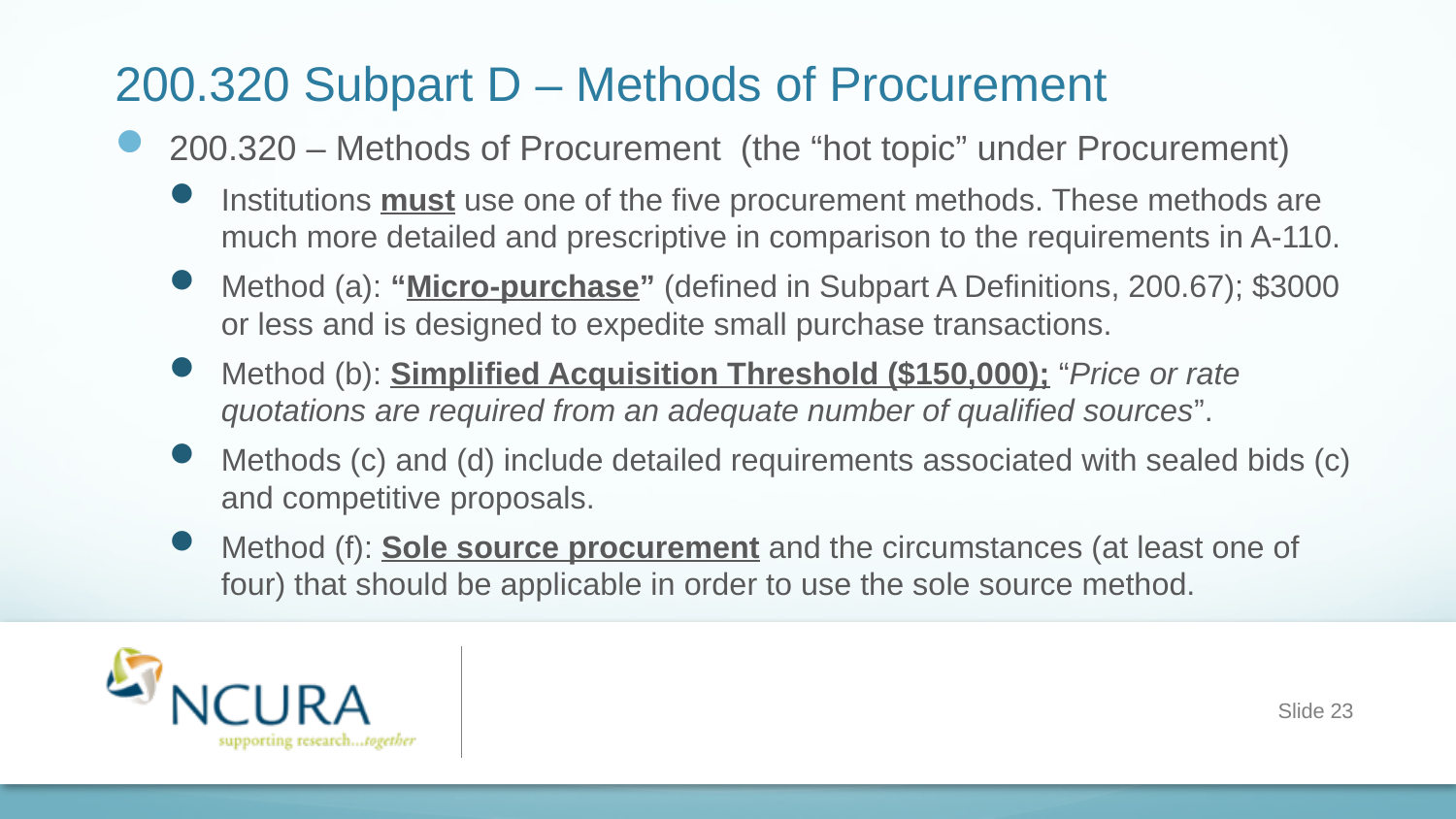

# 200.320 Subpart D – Methods of Procurement
200.320 – Methods of Procurement  (the “hot topic” under Procurement)
Institutions must use one of the five procurement methods. These methods are much more detailed and prescriptive in comparison to the requirements in A-110.
Method (a): “Micro-purchase” (defined in Subpart A Definitions, 200.67); $3000 or less and is designed to expedite small purchase transactions.
Method (b): Simplified Acquisition Threshold ($150,000); “Price or rate quotations are required from an adequate number of qualified sources”.
Methods (c) and (d) include detailed requirements associated with sealed bids (c) and competitive proposals.
Method (f): Sole source procurement and the circumstances (at least one of four) that should be applicable in order to use the sole source method.